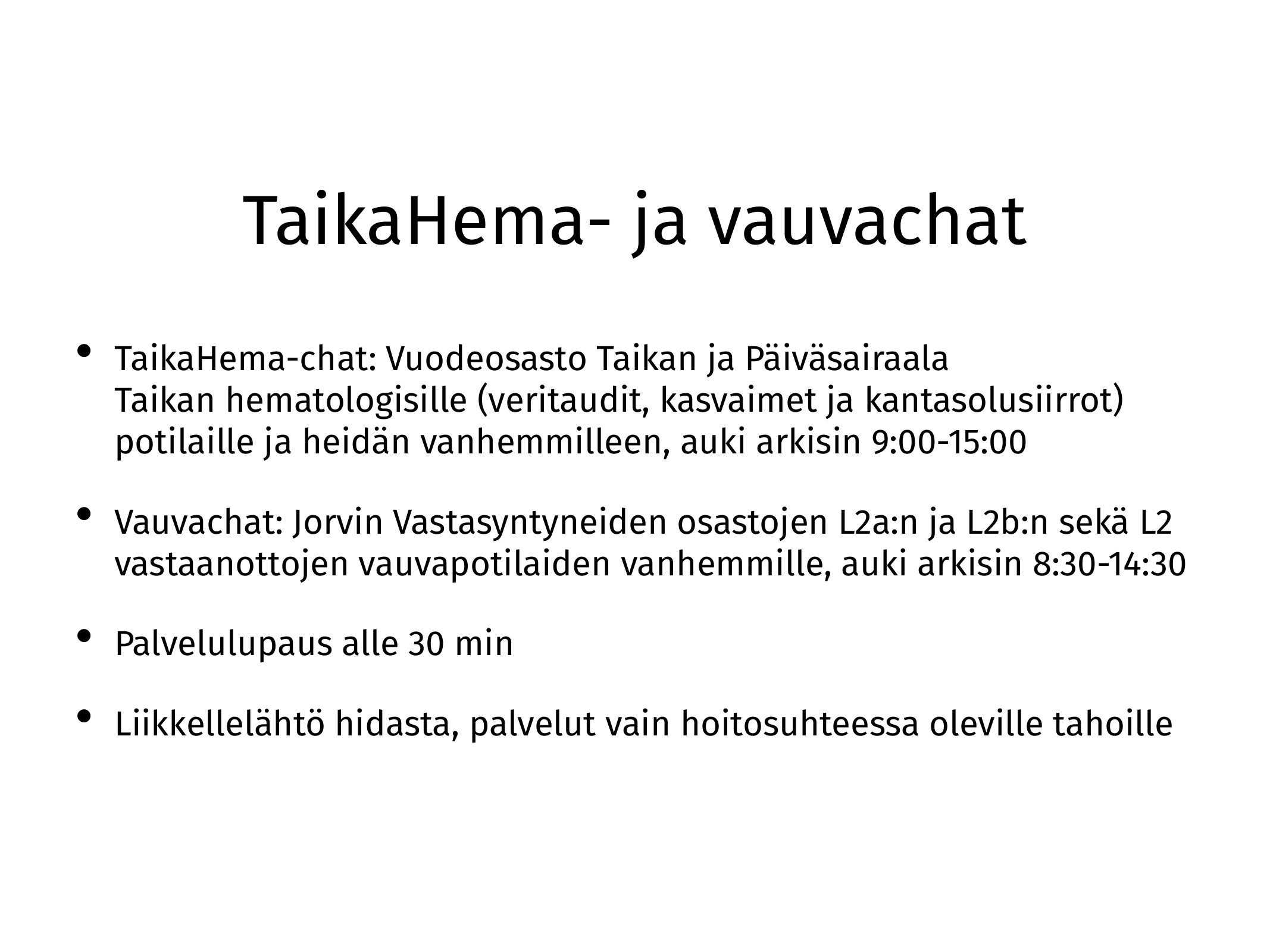

# TaikaHema- ja vauvachat
TaikaHema-chat: Vuodeosasto Taikan ja Päiväsairaala Taikan hematologisille (veritaudit, kasvaimet ja kantasolusiirrot) potilaille ja heidän vanhemmilleen, auki arkisin 9:00-15:00
Vauvachat: Jorvin Vastasyntyneiden osastojen L2a:n ja L2b:n sekä L2 vastaanottojen vauvapotilaiden vanhemmille, auki arkisin 8:30-14:30
Palvelulupaus alle 30 min
Liikkellelähtö hidasta, palvelut vain hoitosuhteessa oleville tahoille